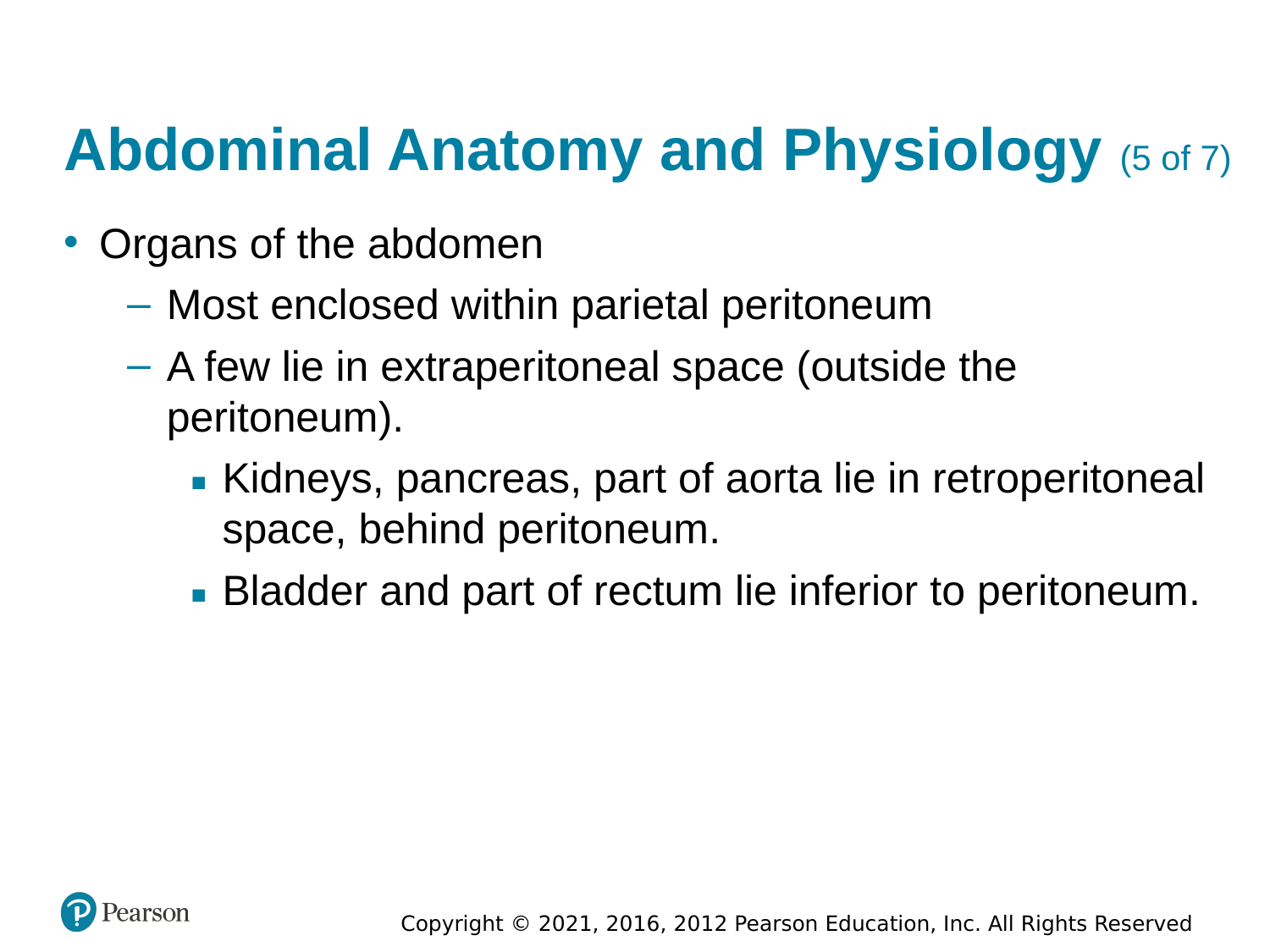

# Abdominal Anatomy and Physiology (5 of 7)
Organs of the abdomen
Most enclosed within parietal peritoneum
A few lie in extraperitoneal space (outside the peritoneum).
Kidneys, pancreas, part of aorta lie in retroperitoneal space, behind peritoneum.
Bladder and part of rectum lie inferior to peritoneum.